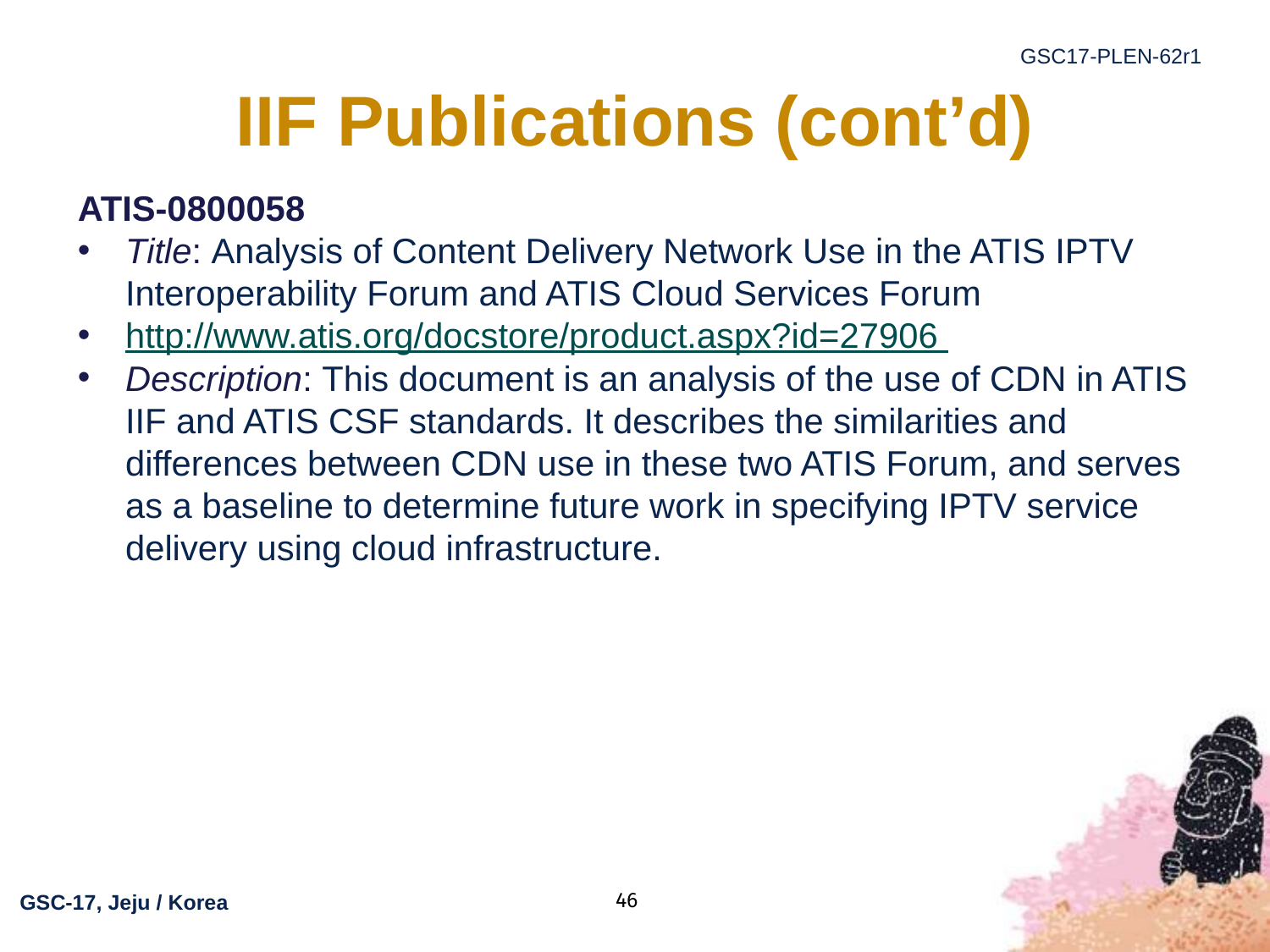

# IIF Publications (cont’d)
ATIS-0800058
Title: Analysis of Content Delivery Network Use in the ATIS IPTV Interoperability Forum and ATIS Cloud Services Forum
http://www.atis.org/docstore/product.aspx?id=27906
Description: This document is an analysis of the use of CDN in ATIS IIF and ATIS CSF standards. It describes the similarities and differences between CDN use in these two ATIS Forum, and serves as a baseline to determine future work in specifying IPTV service delivery using cloud infrastructure.

46